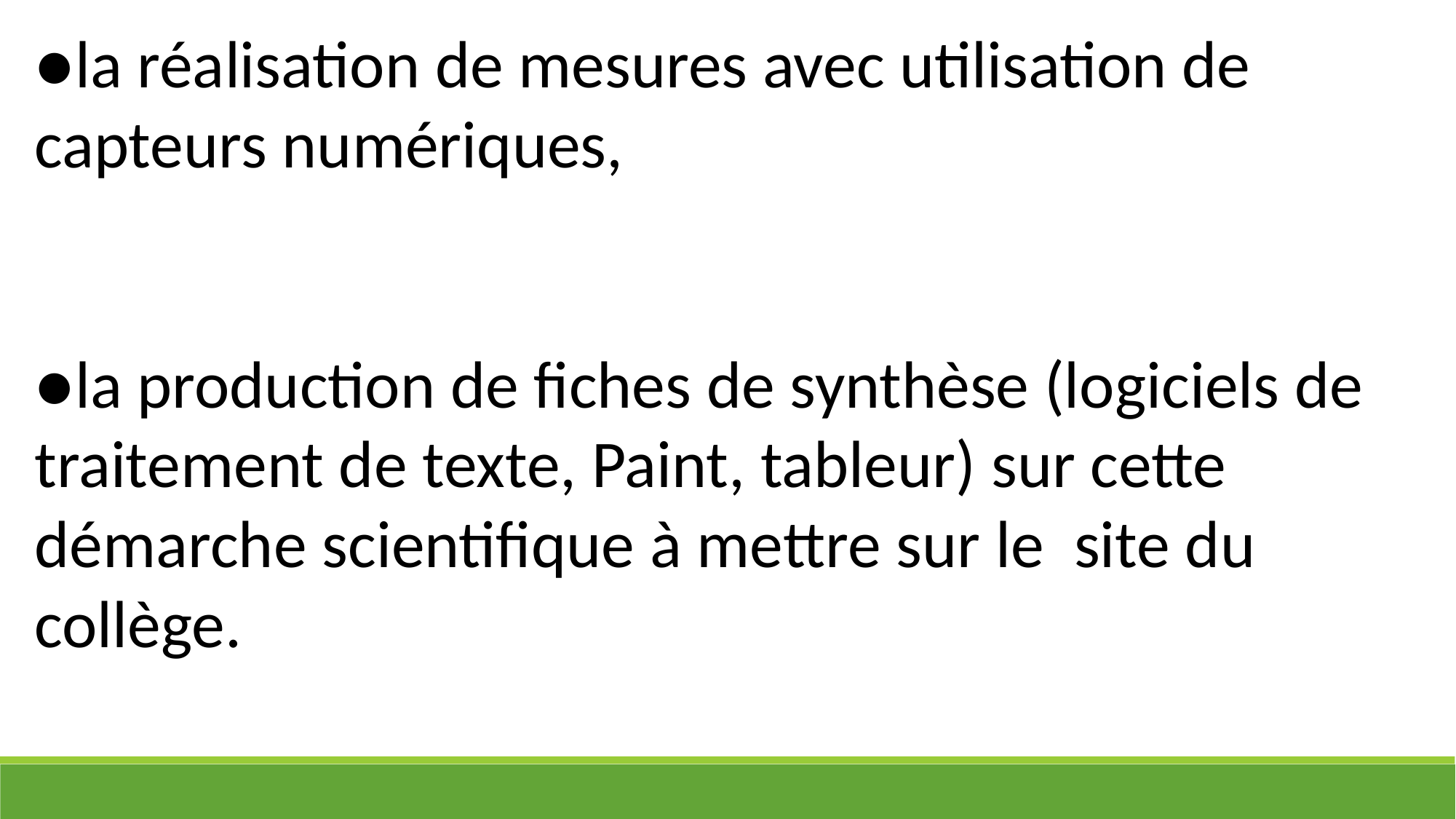

●la réalisation de mesures avec utilisation de capteurs numériques,

●la production de fiches de synthèse (logiciels de traitement de texte, Paint, tableur) sur cette démarche scientifique à mettre sur le  site du collège.